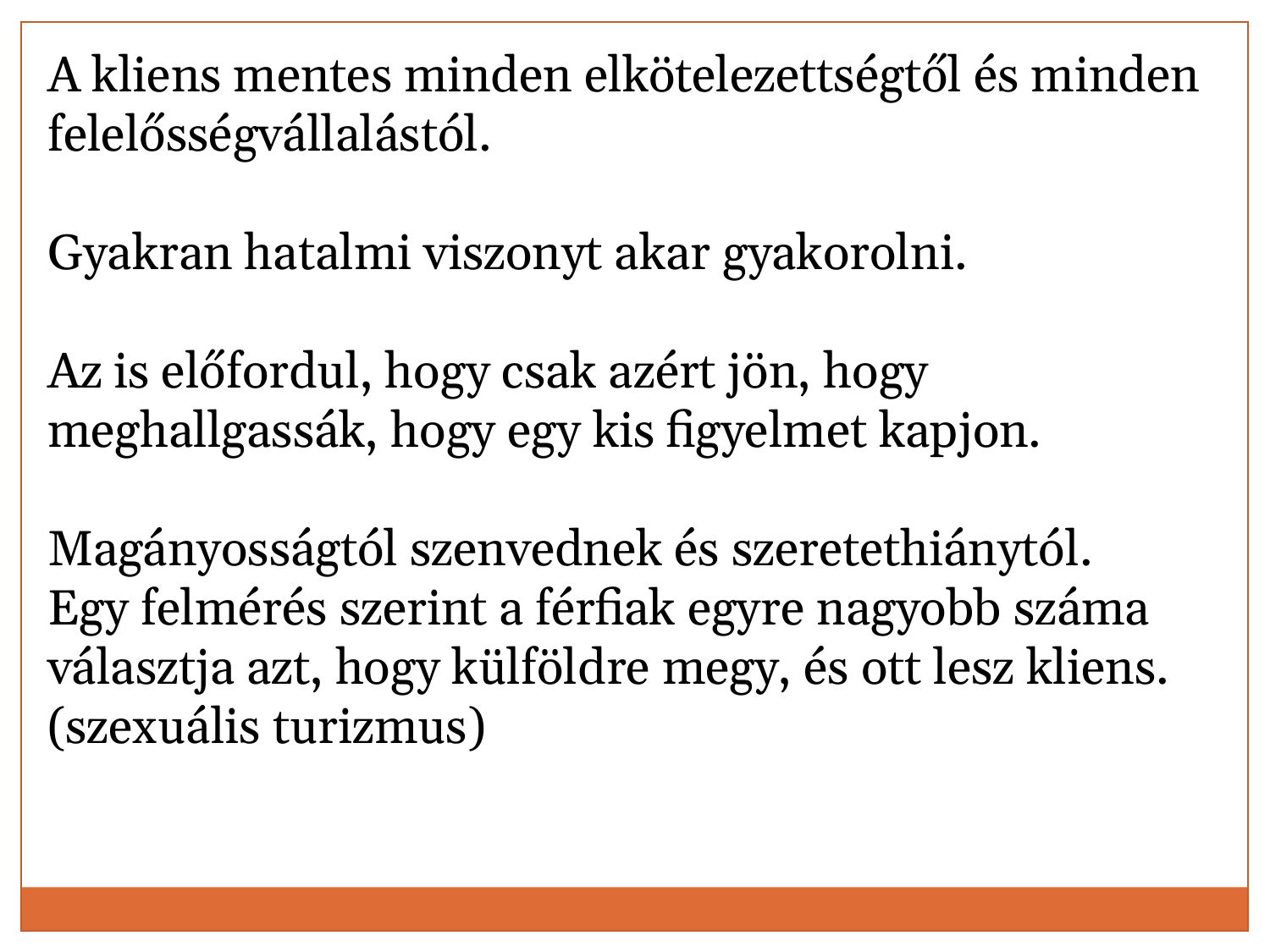

A kliens mentes minden elkötelezettségtől és minden felelősségvállalástól.

Gyakran hatalmi viszonyt akar gyakorolni.

Az is előfordul, hogy csak azért jön, hogy meghallgassák, hogy egy kis figyelmet kapjon.

Magányosságtól szenvednek és szeretethiánytól.
Egy felmérés szerint a férfiak egyre nagyobb száma választja azt, hogy külföldre megy, és ott lesz kliens. (szexuális turizmus)